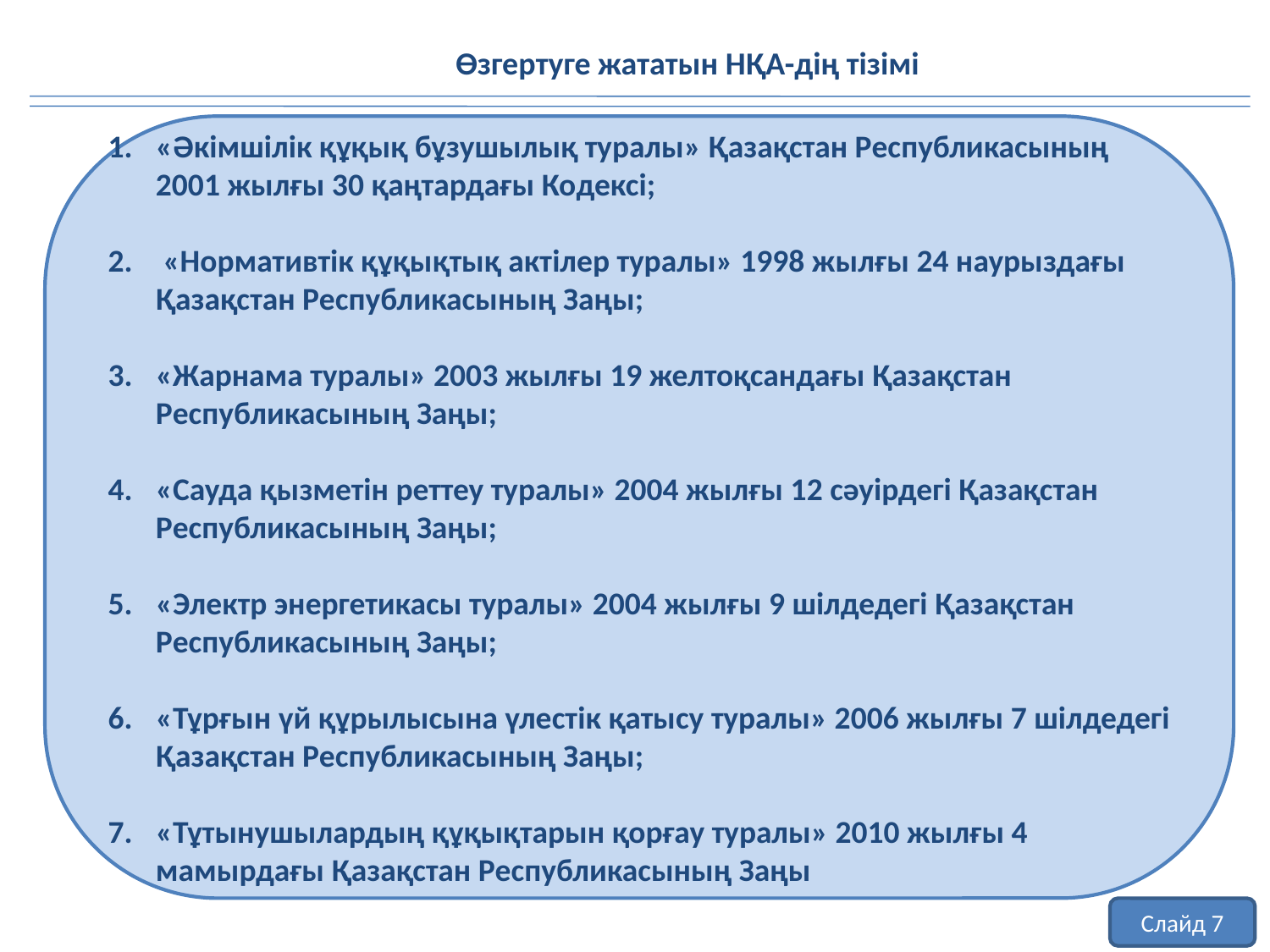

Өзгертуге жататын НҚА-дің тізімі
«Әкімшілік құқық бұзушылық туралы» Қазақстан Республикасының 2001 жылғы 30 қаңтардағы Кодексі;

 «Нормативтiк құқықтық актiлер туралы» 1998 жылғы 24 наурыздағы Қазақстан Республикасының Заңы;

«Жарнама туралы» 2003 жылғы 19 желтоқсандағы Қазақстан Республикасының Заңы;

«Сауда қызметін реттеу туралы» 2004 жылғы 12 сәуірдегі Қазақстан Республикасының Заңы;

«Электр энергетикасы туралы» 2004 жылғы 9 шілдедегі Қазақстан Республикасының Заңы;

«Тұрғын үй құрылысына үлестiк қатысу туралы» 2006 жылғы 7 шілдедегі Қазақстан Республикасының Заңы;

«Тұтынушылардың құқықтарын қорғау туралы» 2010 жылғы 4 мамырдағы Қазақстан Республикасының Заңы
Слайд 7